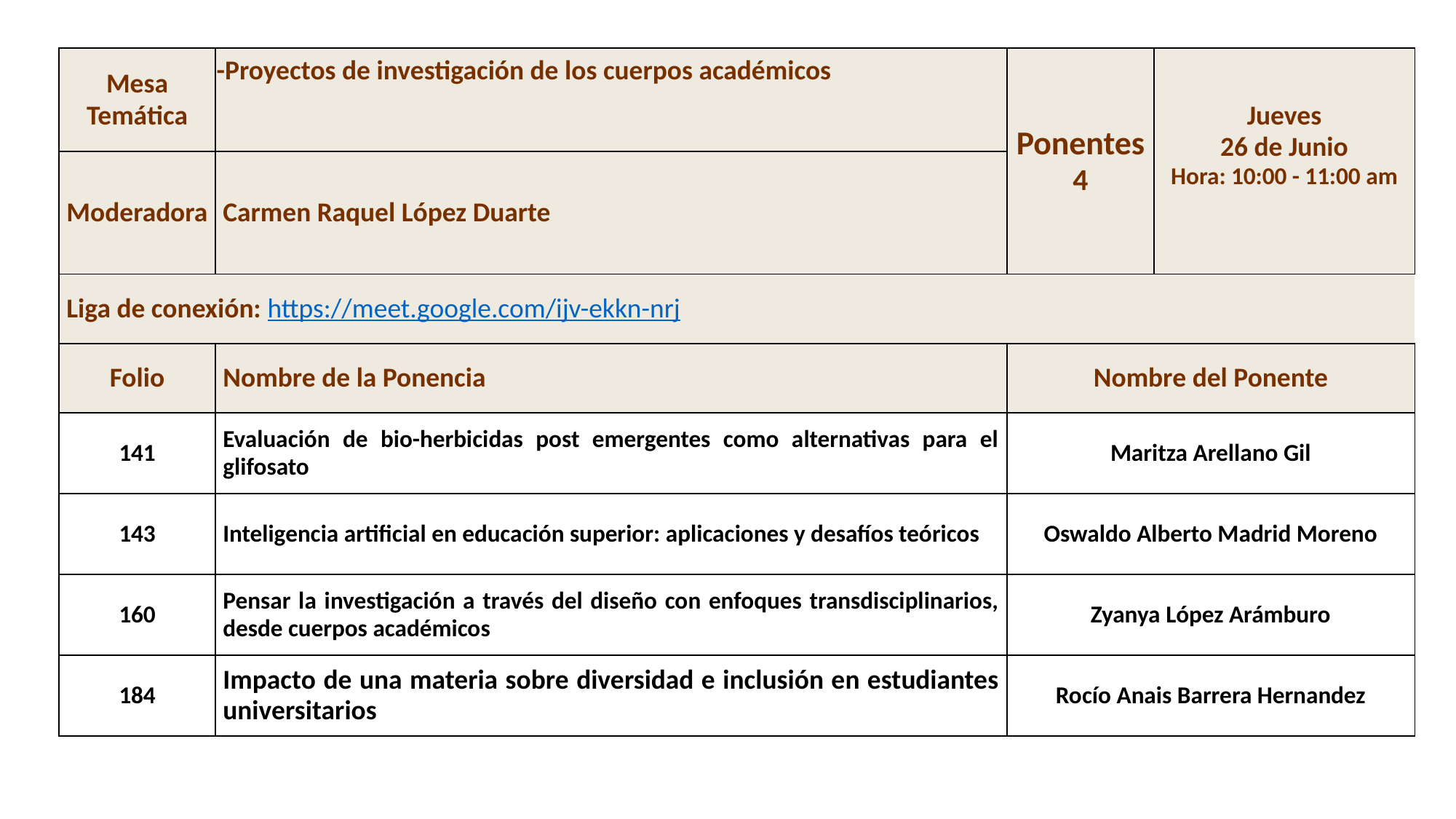

| Mesa Temática | -Proyectos de investigación de los cuerpos académicos | Ponentes 4 | Jueves 26 de Junio Hora: 10:00 - 11:00 am |
| --- | --- | --- | --- |
| Moderadora | Carmen Raquel López Duarte |  |  |
| Liga de conexión: https://meet.google.com/ijv-ekkn-nrj | Nombre de la Ponencia | Nombre del Ponente |  |
| Folio | Nombre de la Ponencia | Nombre del Ponente |  |
| 141 | Evaluación de bio-herbicidas post emergentes como alternativas para el glifosato | Maritza Arellano Gil |  |
| 143 | Inteligencia artificial en educación superior: aplicaciones y desafíos teóricos | Oswaldo Alberto Madrid Moreno |  |
| 160 | Pensar la investigación a través del diseño con enfoques transdisciplinarios, desde cuerpos académicos | Zyanya López Arámburo |  |
| 184 | Impacto de una materia sobre diversidad e inclusión en estudiantes universitarios | Rocío Anais Barrera Hernandez |  |